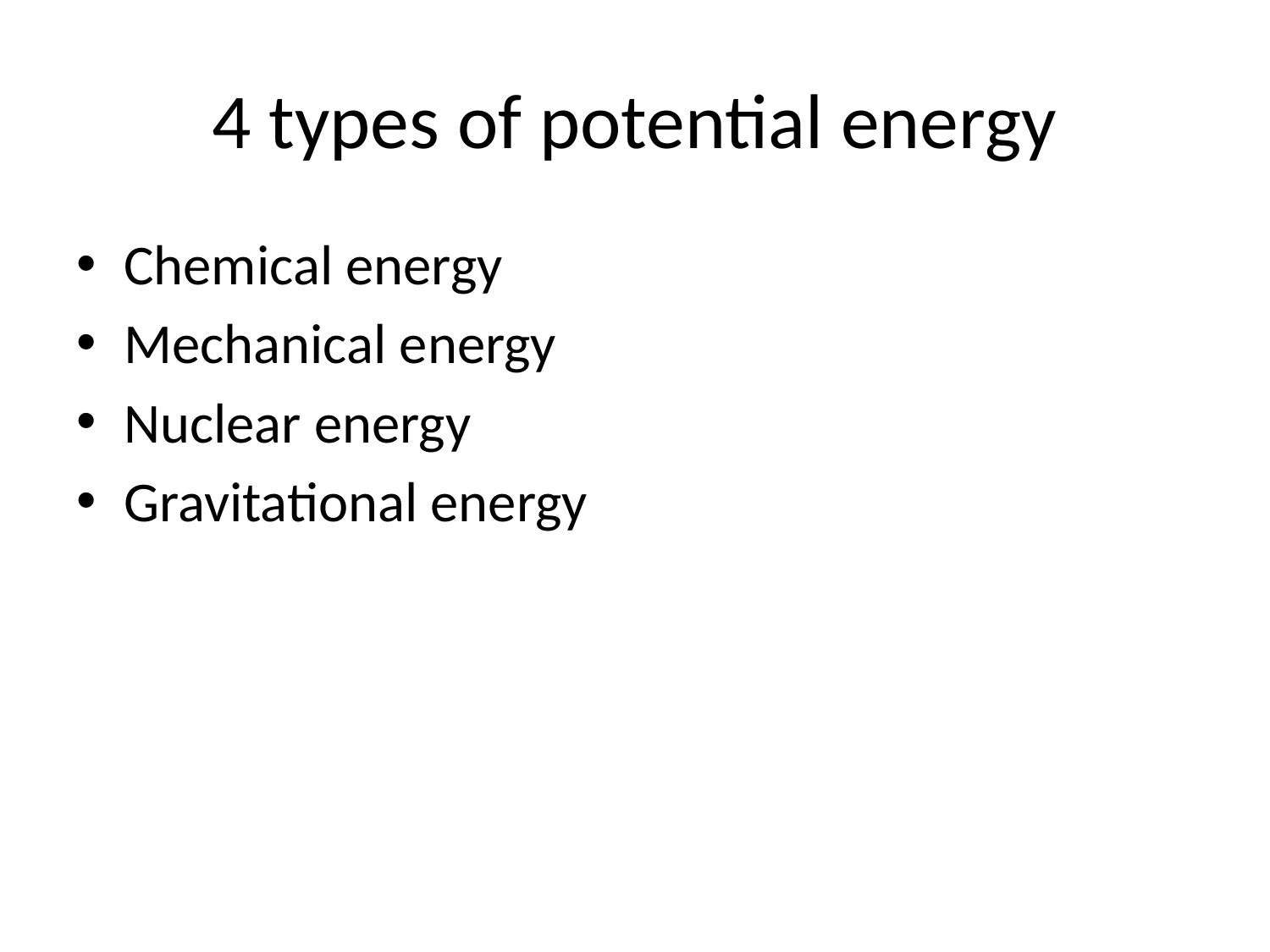

# 4 types of potential energy
Chemical energy
Mechanical energy
Nuclear energy
Gravitational energy